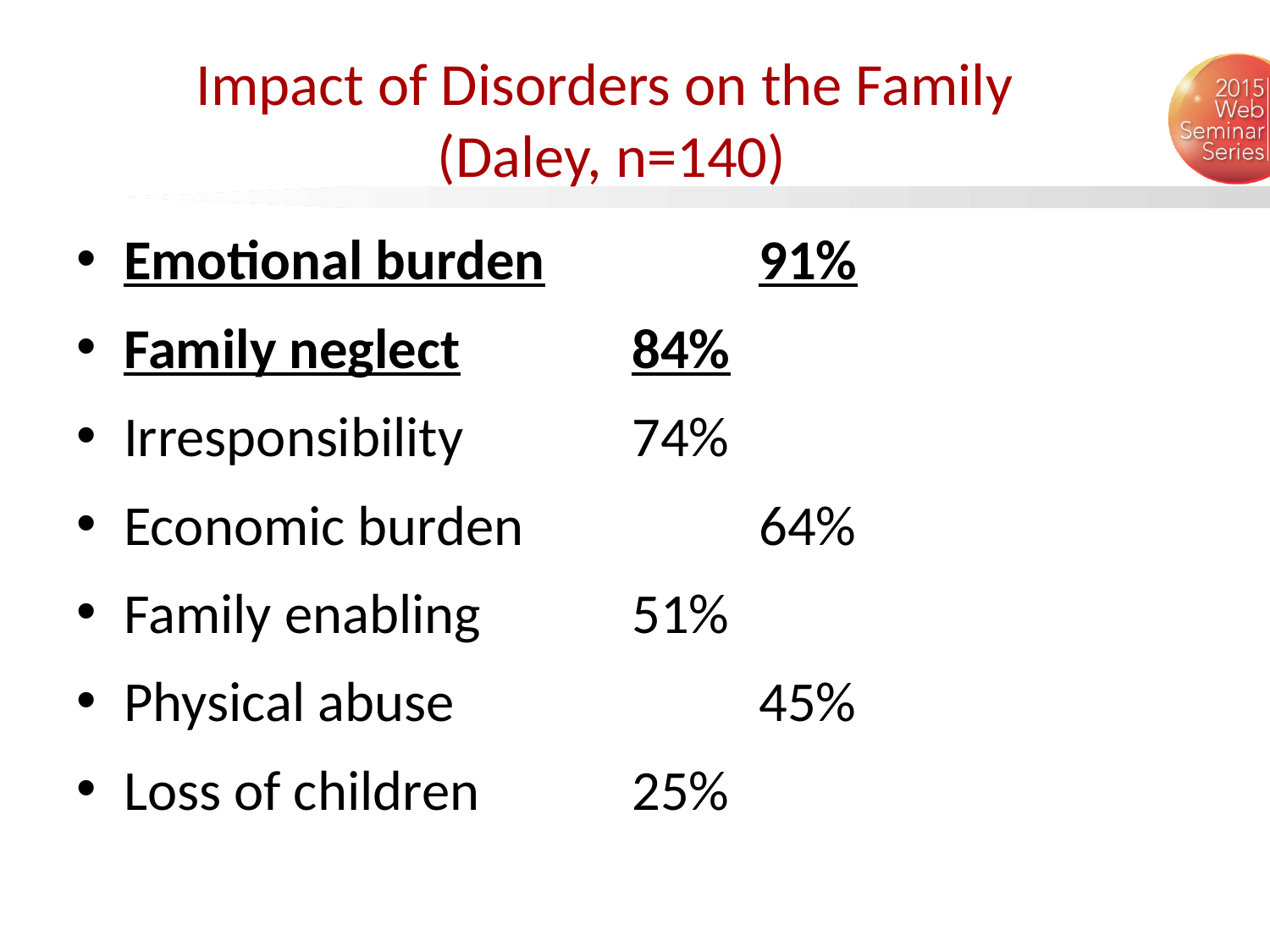

# Impact of Disorders on the Family (Daley, n=140)
Emotional burden		91%
Family neglect		84%
Irresponsibility		74%
Economic burden		64%
Family enabling		51%
Physical abuse			45%
Loss of children		25%
10